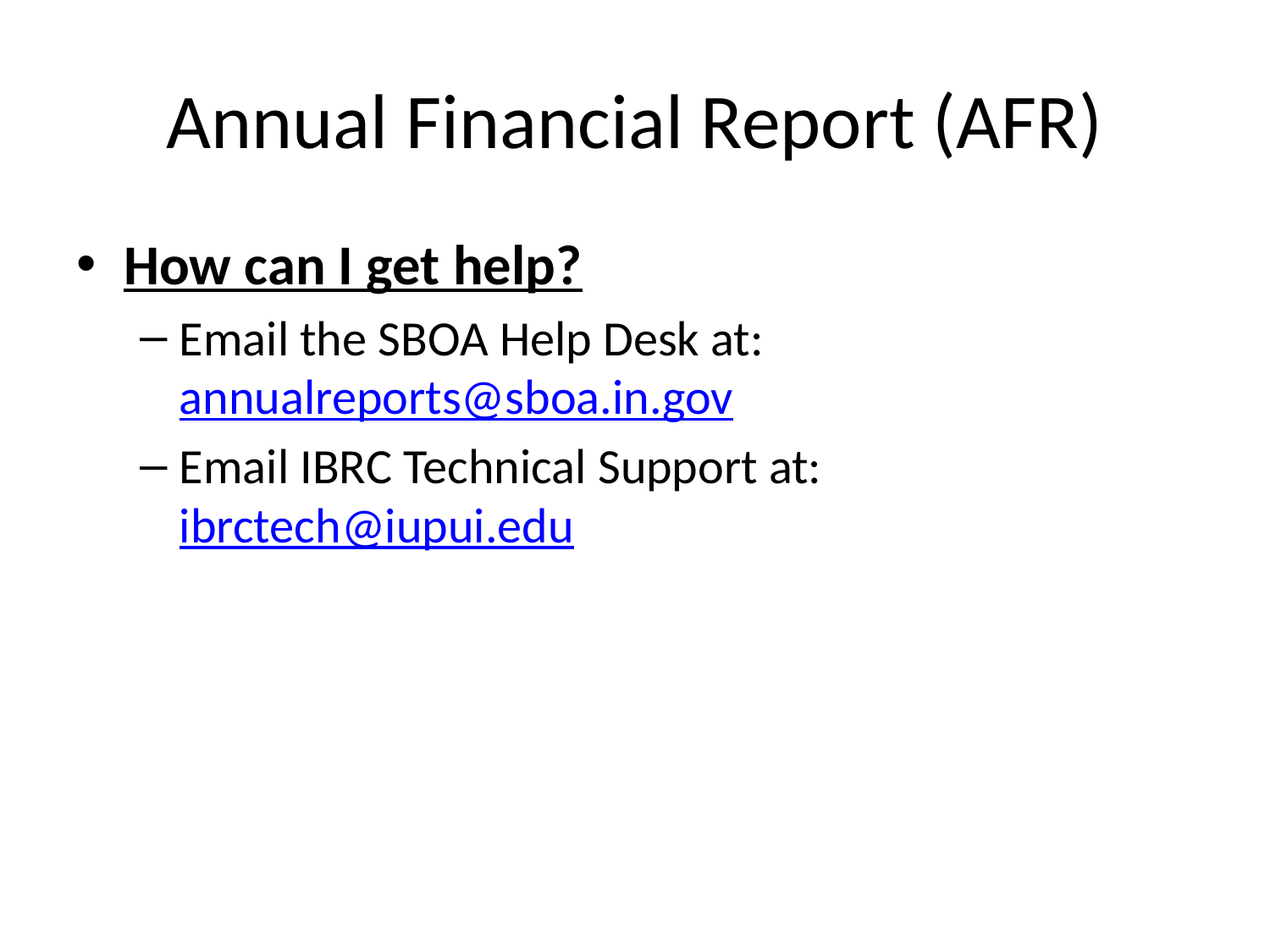

# Annual Financial Report (AFR)
How can I get help?
Email the SBOA Help Desk at: annualreports@sboa.in.gov
Email IBRC Technical Support at: ibrctech@iupui.edu